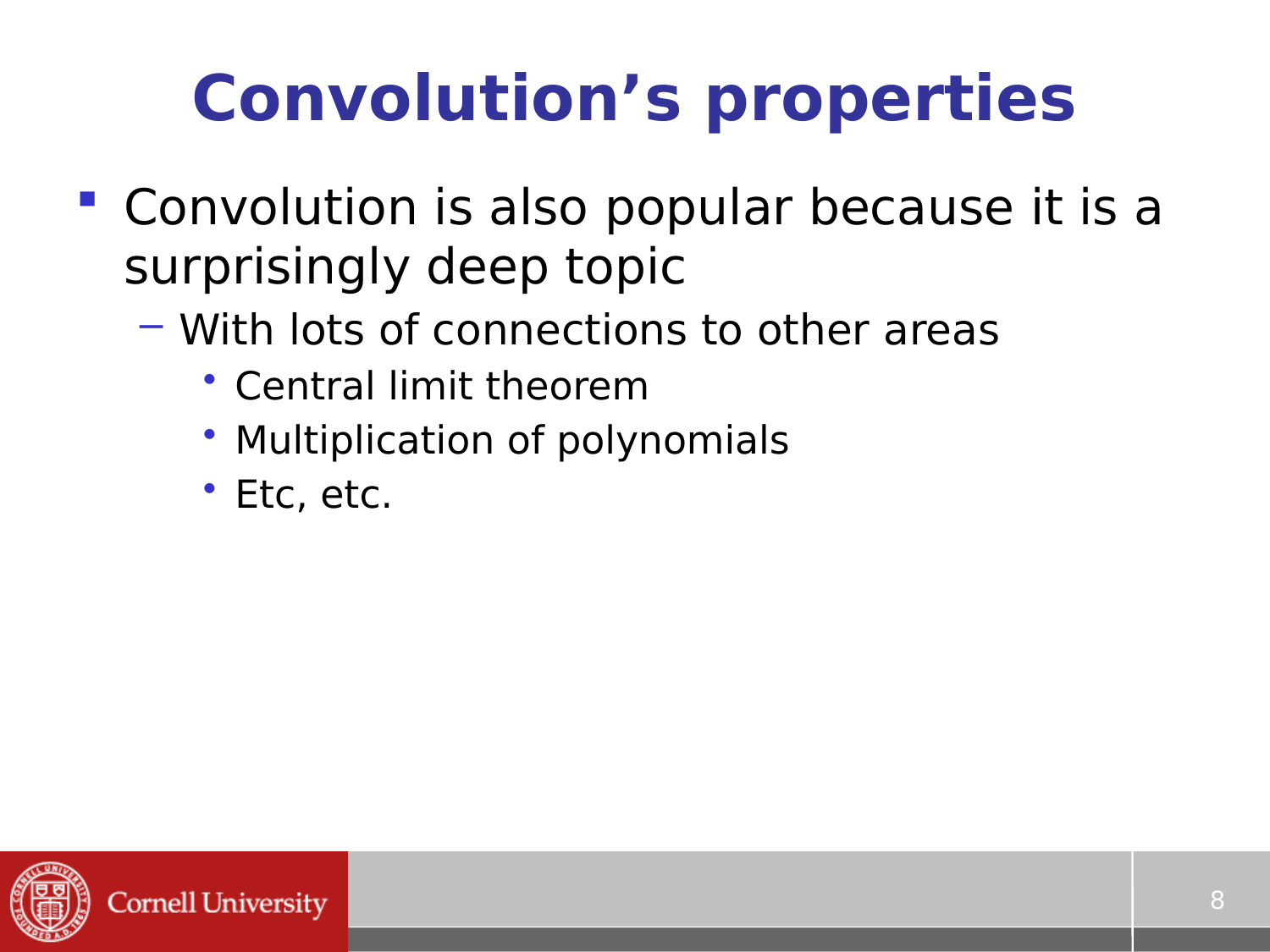

# Convolution’s properties
Convolution is also popular because it is a surprisingly deep topic
With lots of connections to other areas
Central limit theorem
Multiplication of polynomials
Etc, etc.
8